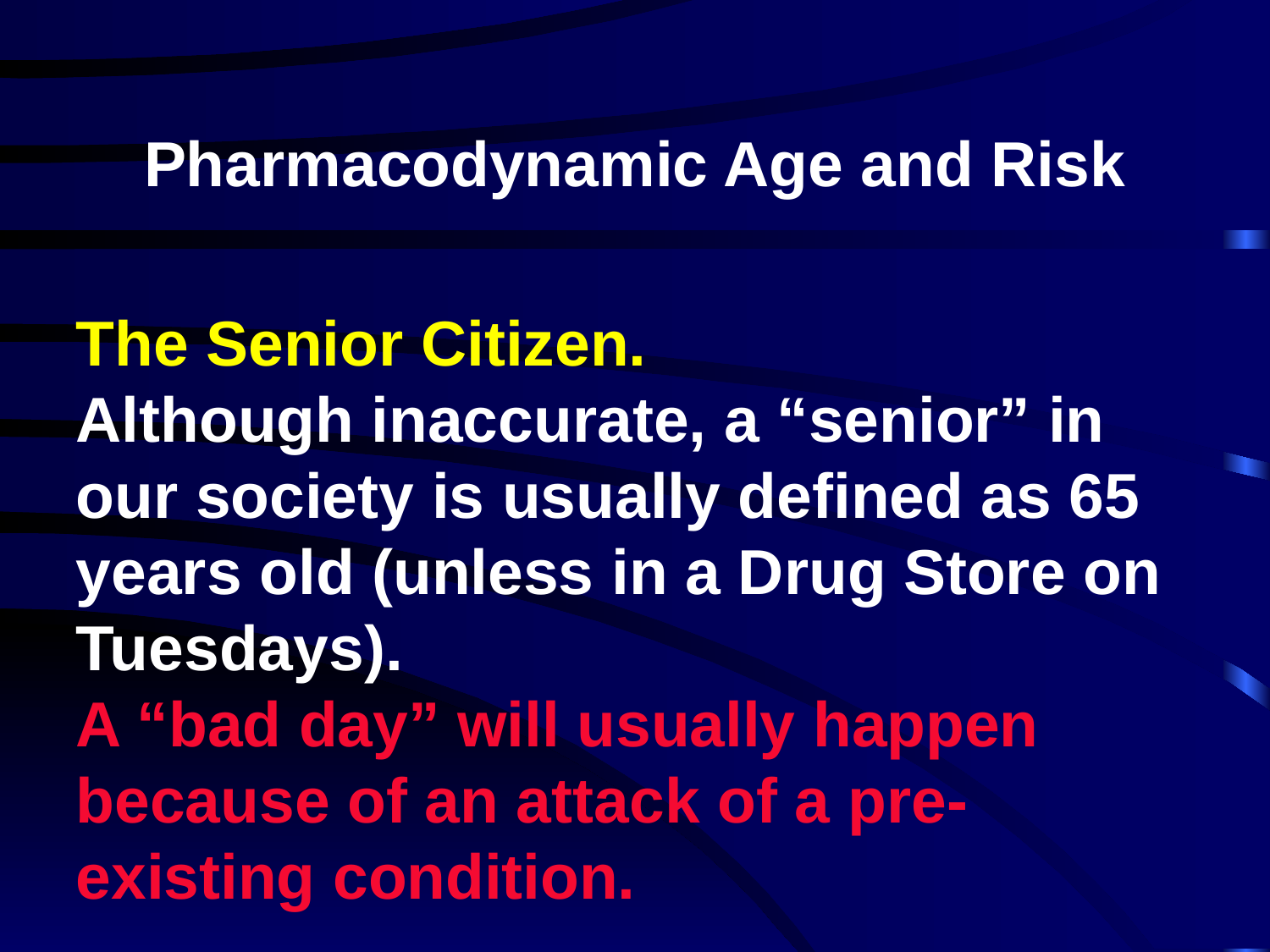

Pharmacodynamic Age and Risk
The Senior Citizen.
Although inaccurate, a “senior” in our society is usually defined as 65 years old (unless in a Drug Store on Tuesdays).
A “bad day” will usually happen because of an attack of a pre-existing condition.